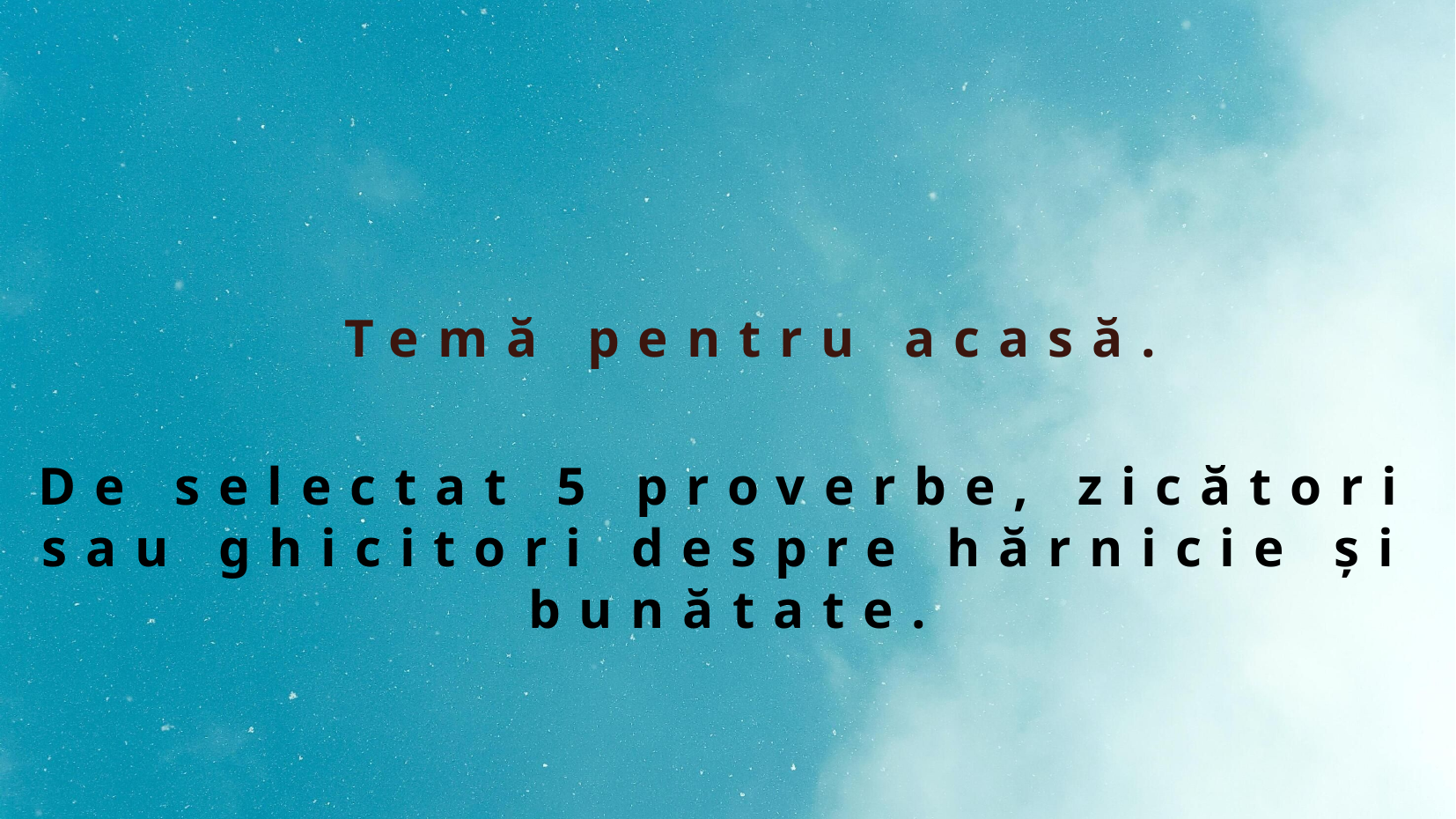

Temă pentru acasă.
De selectat 5 proverbe, zicători sau ghicitori despre hărnicie și bunătate.